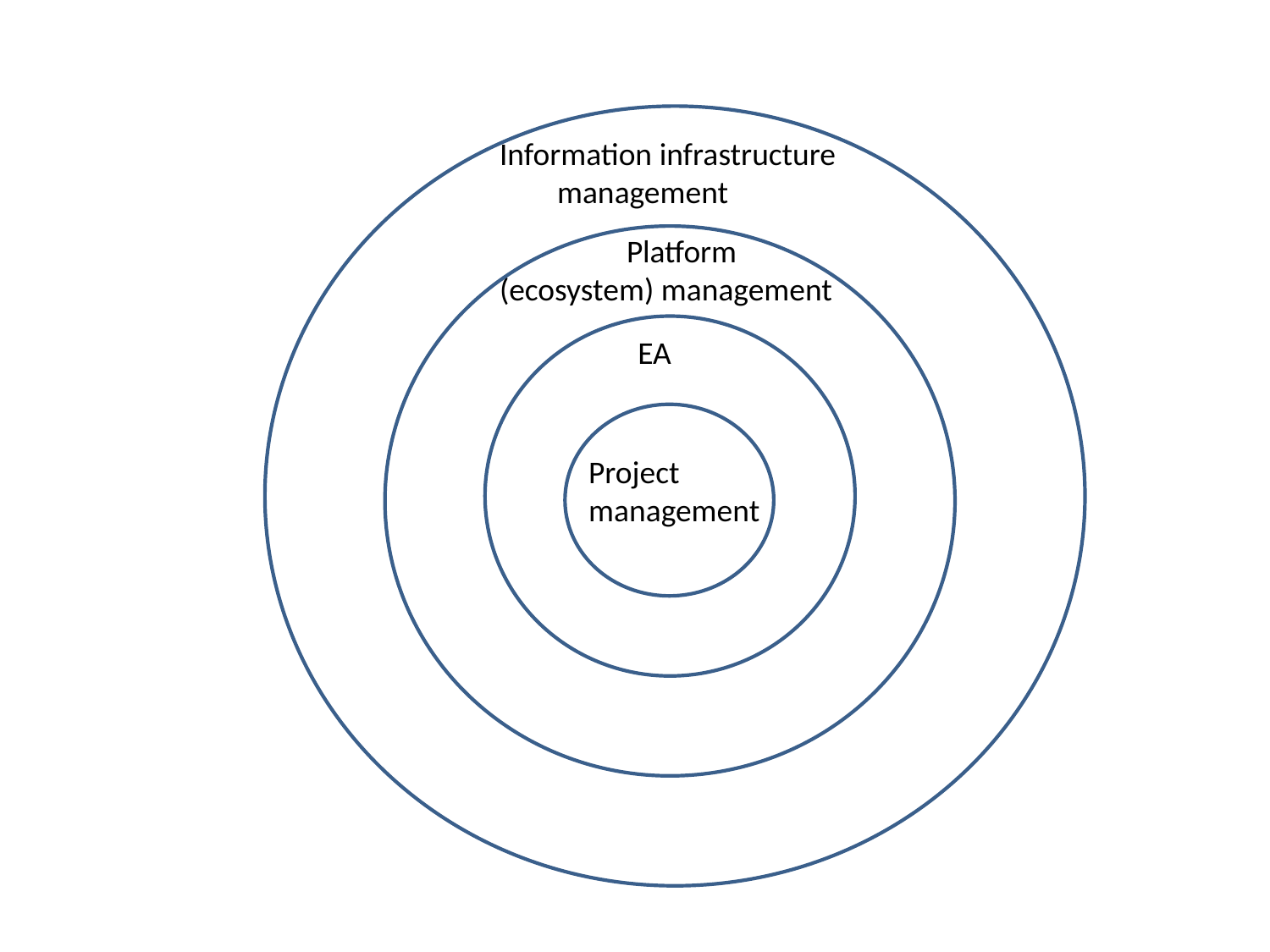

Information infrastructure
        management
	Platform
(ecosystem) management

EA

Project
management